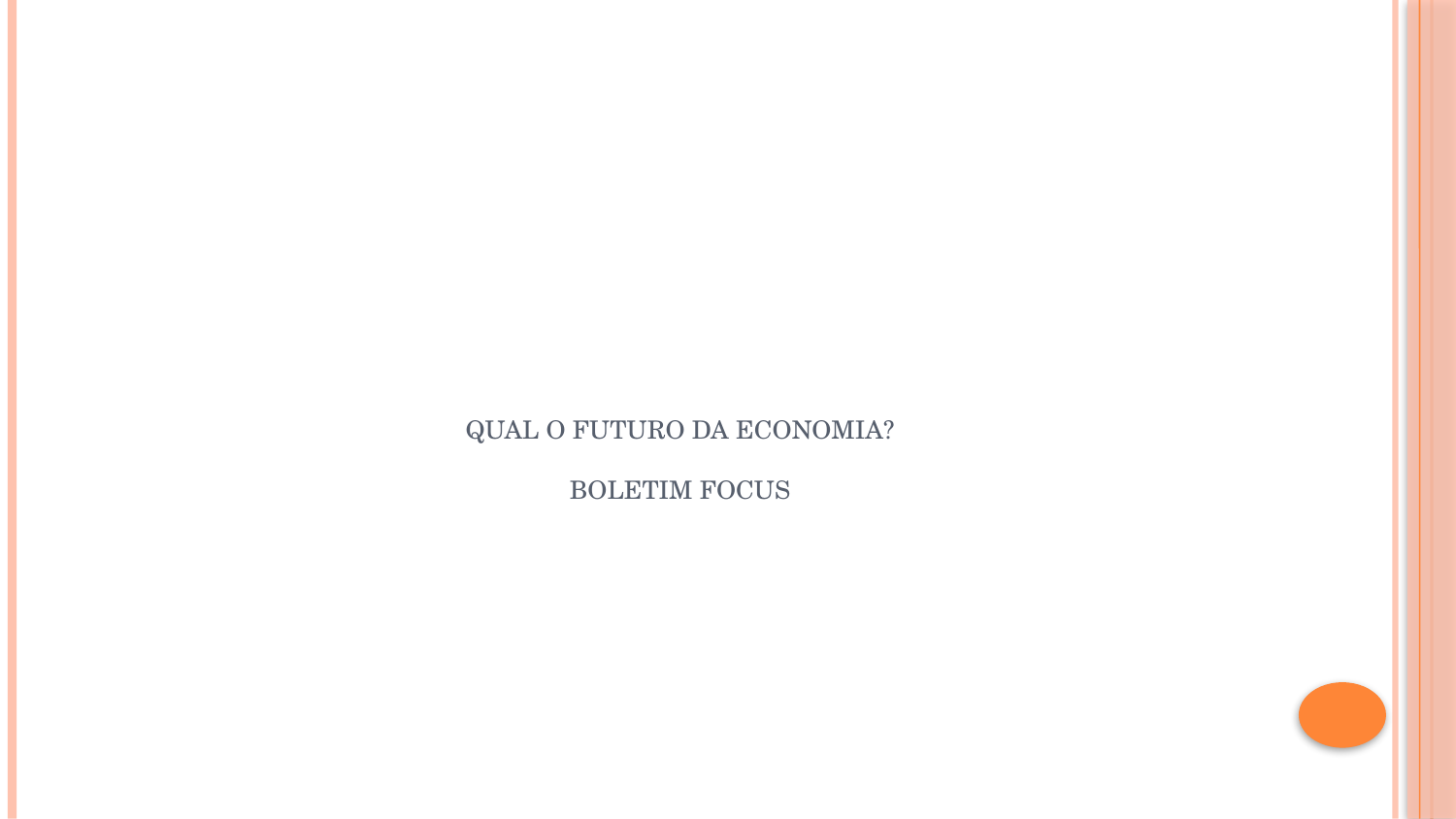

# QUAL O FUTURO DA ECONOMIA? BOLETIM FOCUS